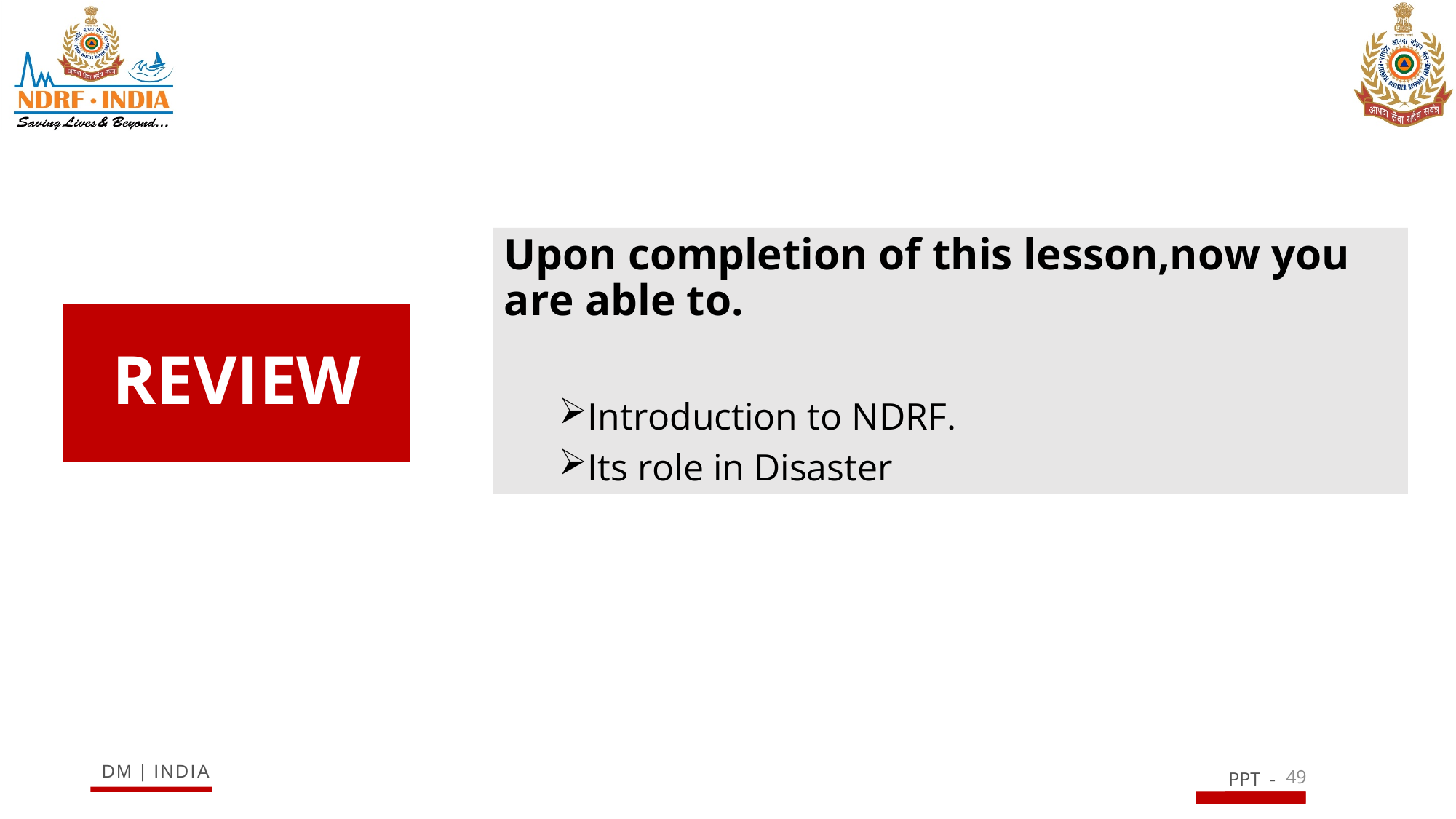

Upon completion of this lesson,now you are able to.

Introduction to NDRF.
Its role in Disaster
# REVIEW
49